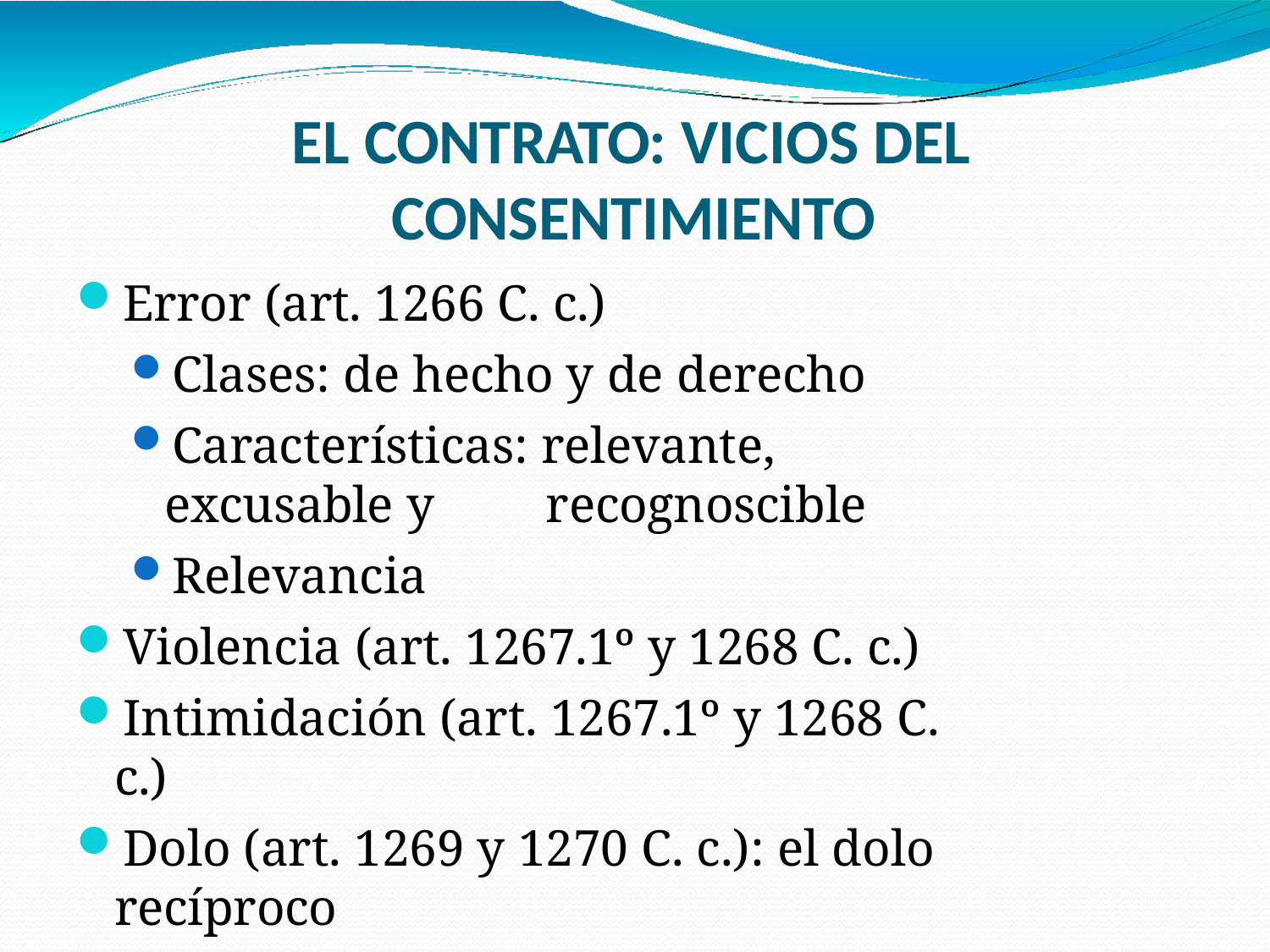

# EL CONTRATO: VICIOS DEL CONSENTIMIENTO
Error (art. 1266 C. c.)
Clases: de hecho y de derecho
Características: relevante, excusable y 	recognoscible
Relevancia
Violencia (art. 1267.1º y 1268 C. c.)
Intimidación (art. 1267.1º y 1268 C. c.)
Dolo (art. 1269 y 1270 C. c.): el dolo recíproco